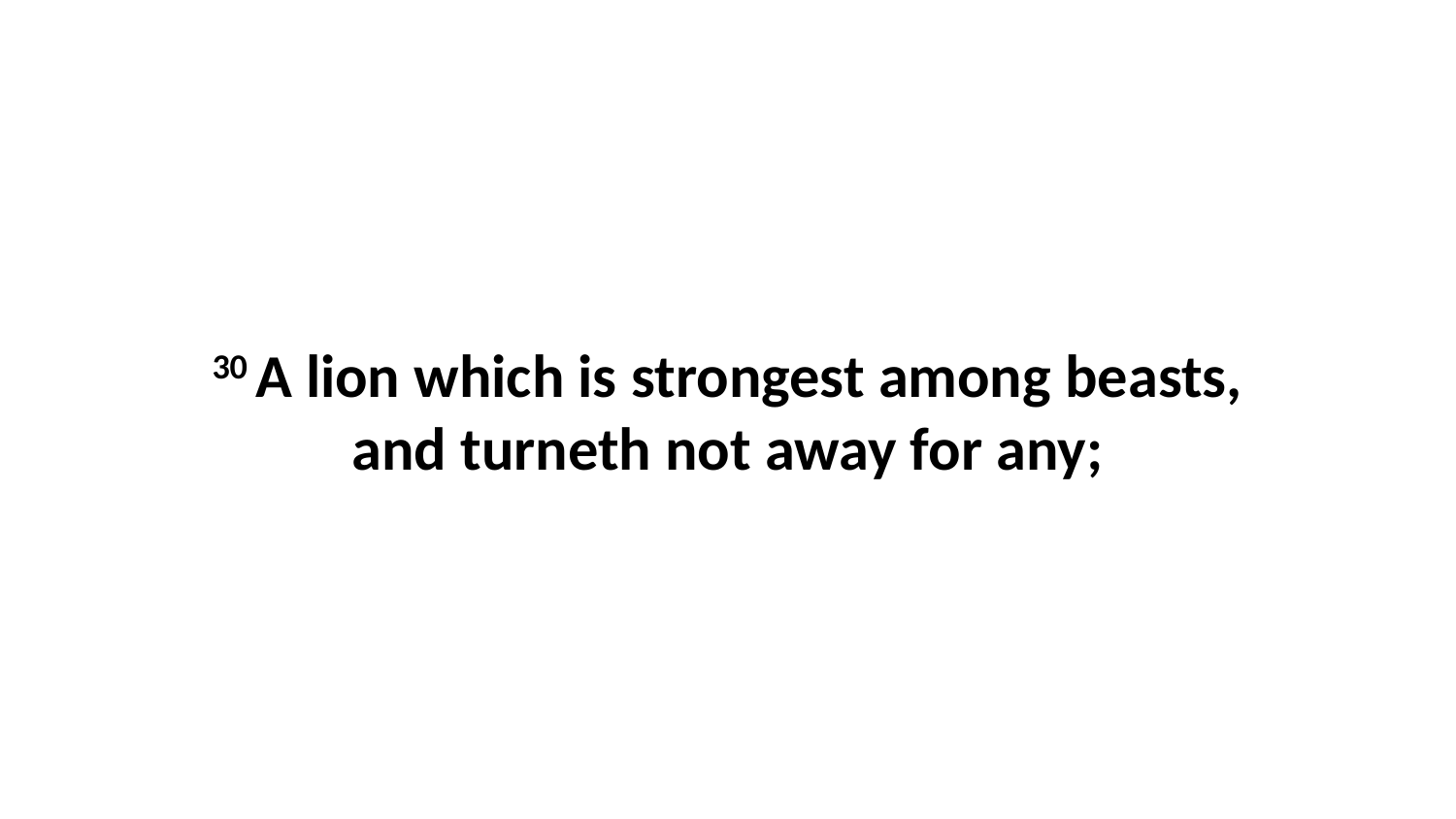

30 A lion which is strongest among beasts, and turneth not away for any;